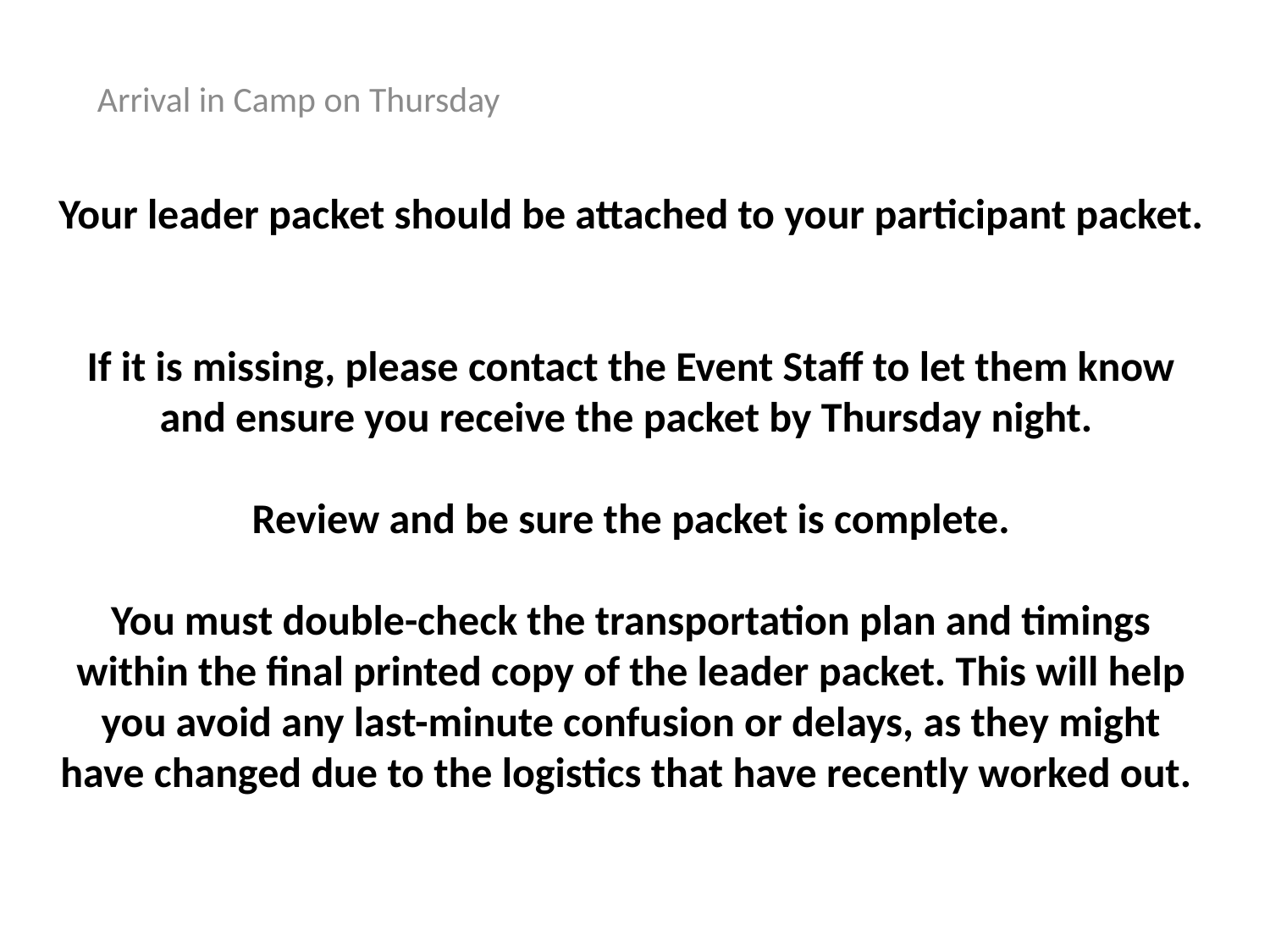

Arrival in Camp on Thursday
# Your leader packet should be attached to your participant packet. If it is missing, please contact the Event Staff to let them know and ensure you receive the packet by Thursday night. Review and be sure the packet is complete. You must double-check the transportation plan and timings within the final printed copy of the leader packet. This will help you avoid any last-minute confusion or delays, as they might have changed due to the logistics that have recently worked out.